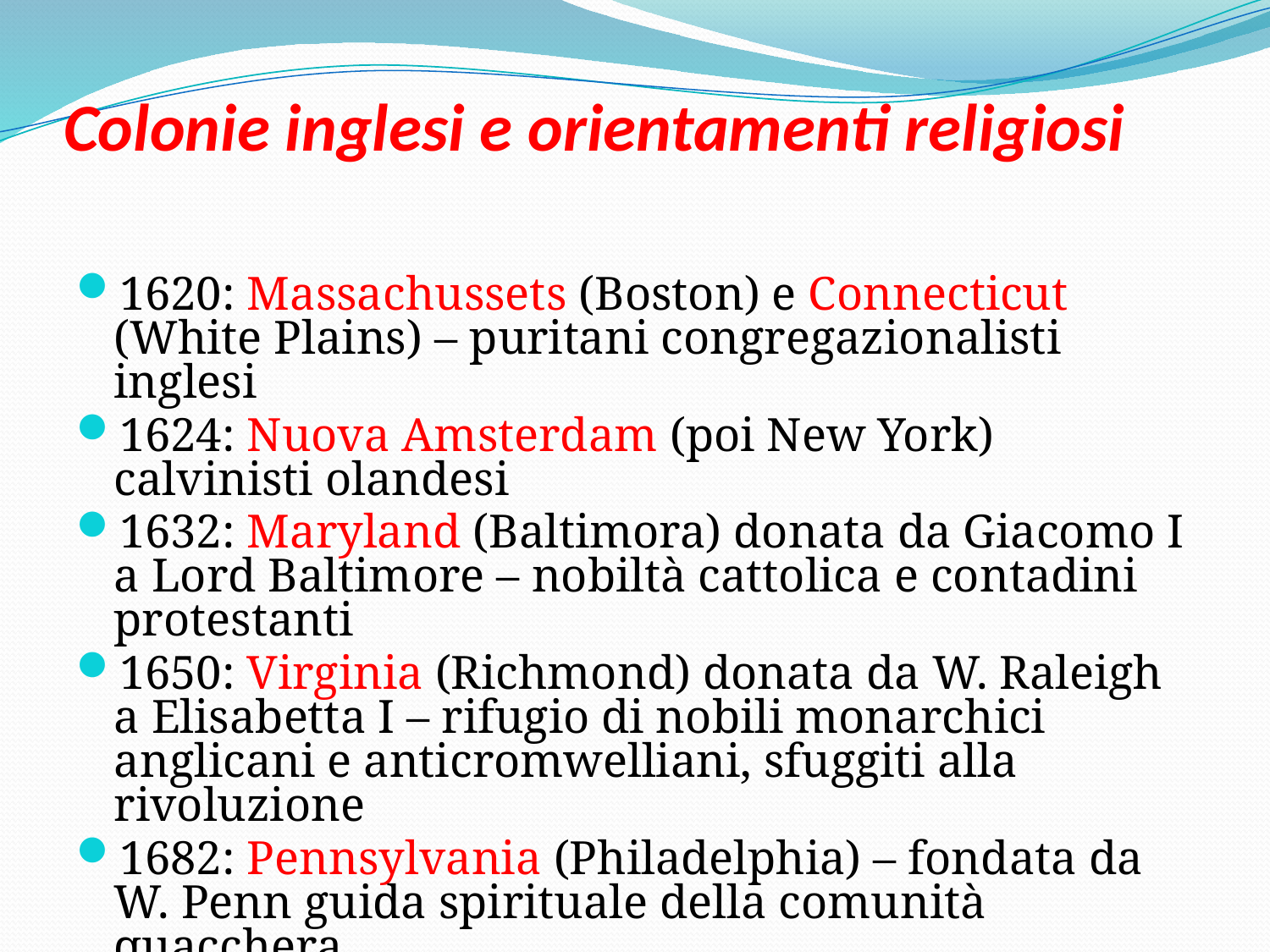

# Colonie inglesi e orientamenti religiosi
1620: Massachussets (Boston) e Connecticut (White Plains) – puritani congregazionalisti inglesi
1624: Nuova Amsterdam (poi New York) calvinisti olandesi
1632: Maryland (Baltimora) donata da Giacomo I a Lord Baltimore – nobiltà cattolica e contadini protestanti
1650: Virginia (Richmond) donata da W. Raleigh a Elisabetta I – rifugio di nobili monarchici anglicani e anticromwelliani, sfuggiti alla rivoluzione
1682: Pennsylvania (Philadelphia) – fondata da W. Penn guida spirituale della comunità quacchera